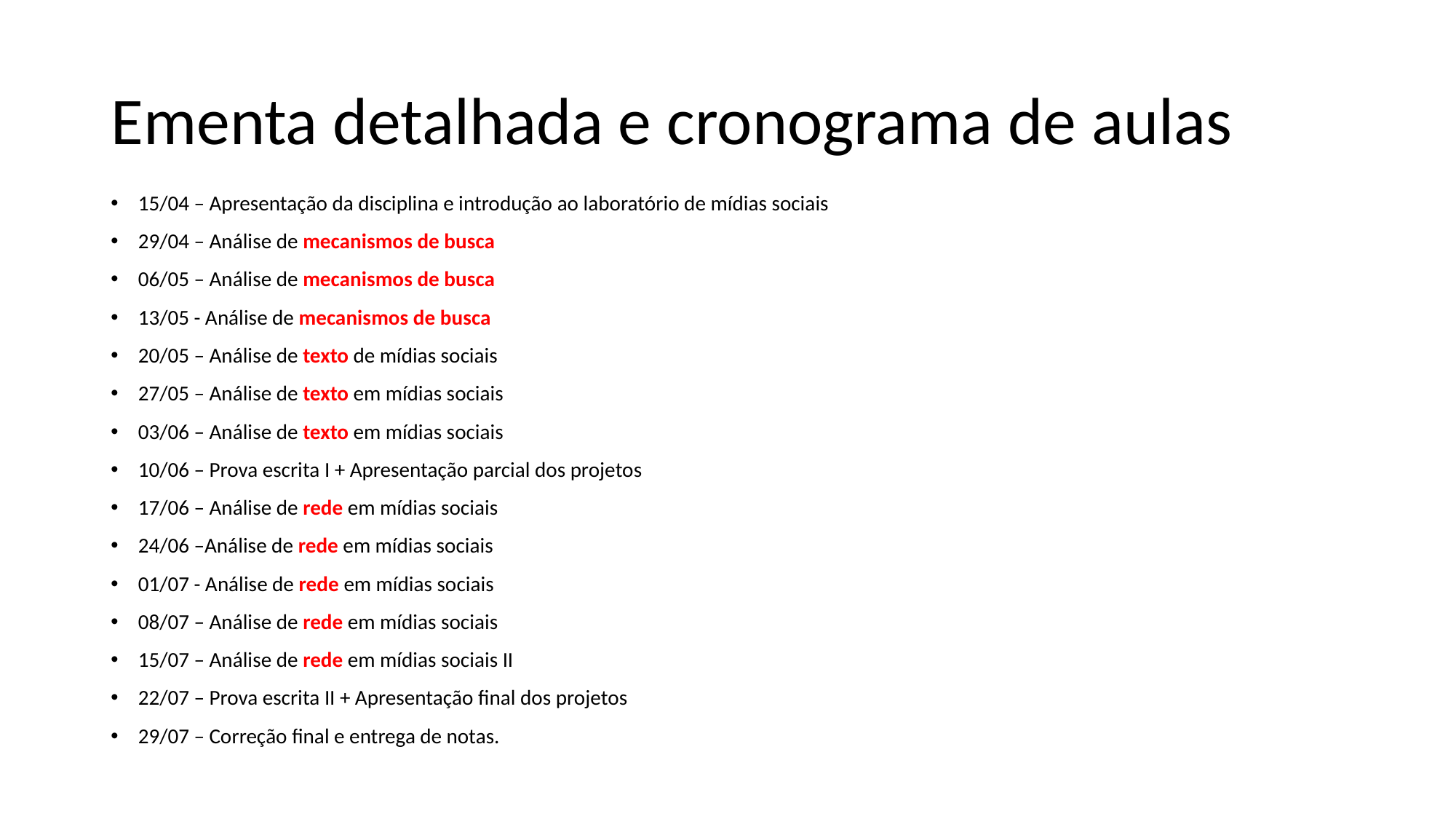

# Ementa detalhada e cronograma de aulas
15/04 – Apresentação da disciplina e introdução ao laboratório de mídias sociais
29/04 – Análise de mecanismos de busca
06/05 – Análise de mecanismos de busca
13/05 - Análise de mecanismos de busca
20/05 – Análise de texto de mídias sociais
27/05 – Análise de texto em mídias sociais
03/06 – Análise de texto em mídias sociais
10/06 – Prova escrita I + Apresentação parcial dos projetos
17/06 – Análise de rede em mídias sociais
24/06 –Análise de rede em mídias sociais
01/07 - Análise de rede em mídias sociais
08/07 – Análise de rede em mídias sociais
15/07 – Análise de rede em mídias sociais II
22/07 – Prova escrita II + Apresentação final dos projetos
29/07 – Correção final e entrega de notas.